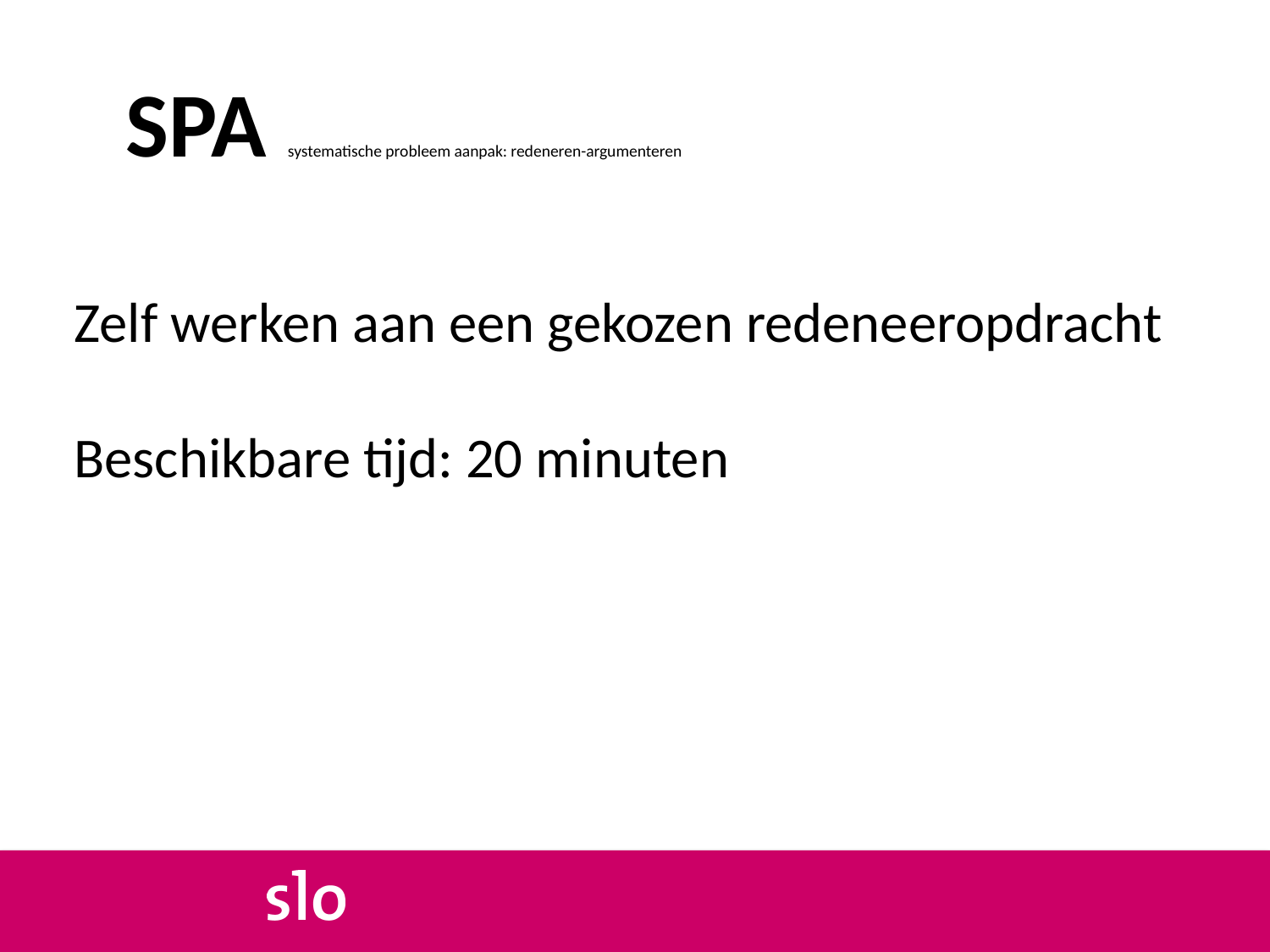

# SPA systematische probleem aanpak: redeneren-argumenteren
Zelf werken aan een gekozen redeneeropdracht

Beschikbare tijd: 20 minuten